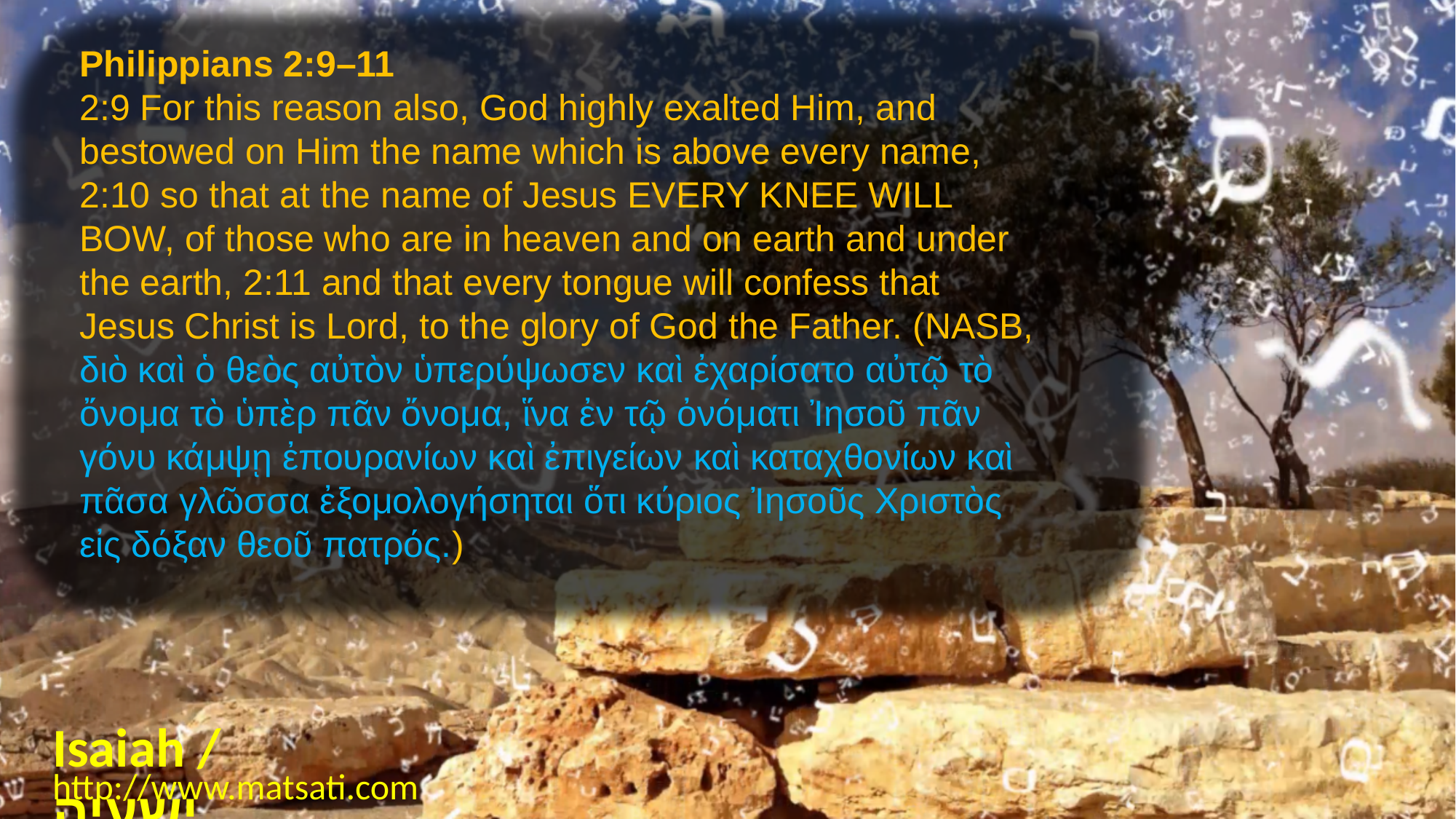

Philippians 2:9–11
2:9 For this reason also, God highly exalted Him, and bestowed on Him the name which is above every name, 2:10 so that at the name of Jesus EVERY KNEE WILL BOW, of those who are in heaven and on earth and under the earth, 2:11 and that every tongue will confess that Jesus Christ is Lord, to the glory of God the Father. (NASB, διὸ καὶ ὁ θεὸς αὐτὸν ὑπερύψωσεν καὶ ἐχαρίσατο αὐτῷ τὸ ὄνομα τὸ ὑπὲρ πᾶν ὄνομα, ἵνα ἐν τῷ ὀνόματι Ἰησοῦ πᾶν γόνυ κάμψῃ ἐπουρανίων καὶ ἐπιγείων καὶ καταχθονίων καὶ πᾶσα γλῶσσα ἐξομολογήσηται ὅτι κύριος Ἰησοῦς Χριστὸς εἰς δόξαν θεοῦ πατρός.)
Isaiah / ישעיה
http://www.matsati.com